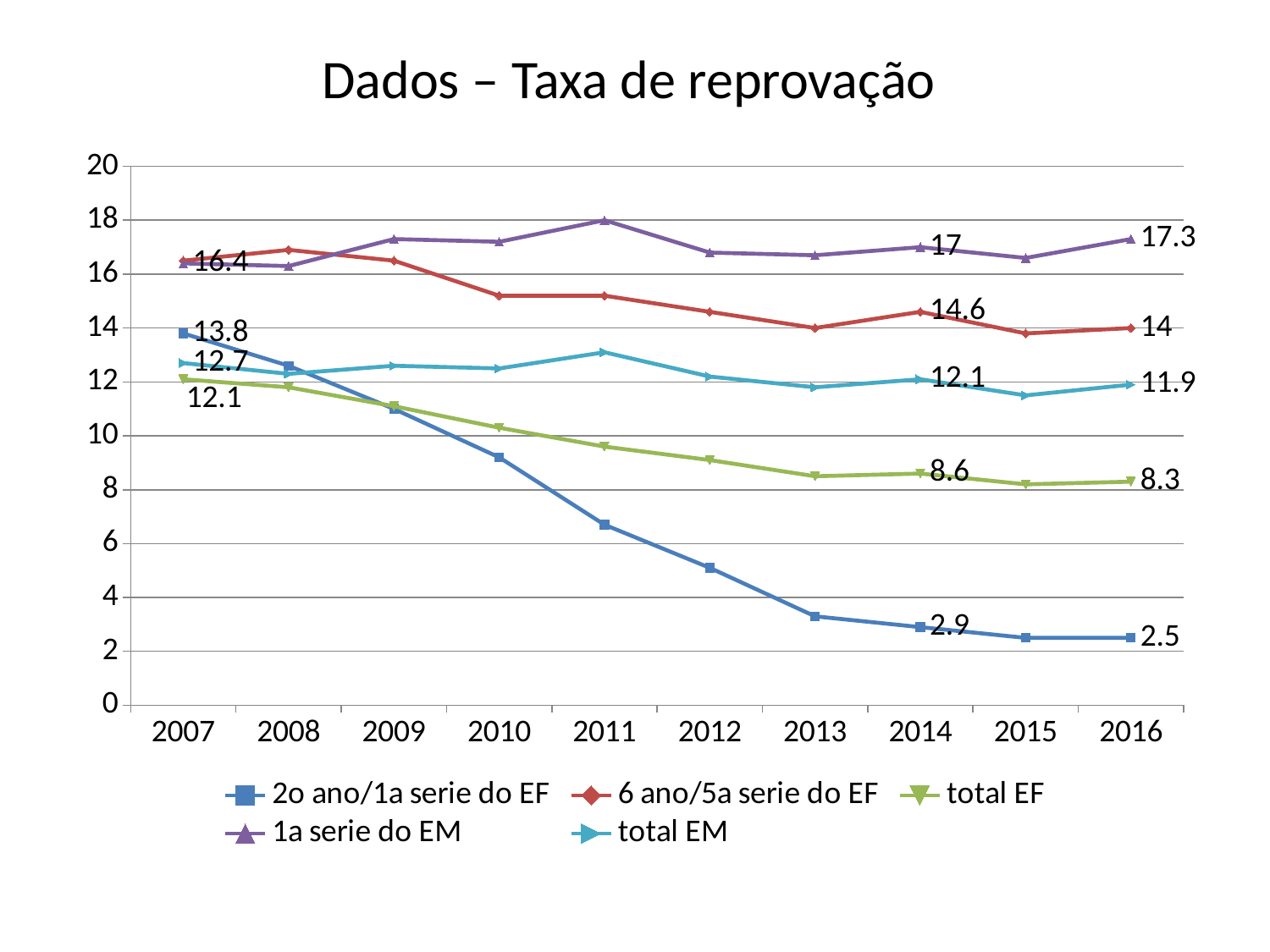

# Dados – Taxa de reprovação

### Chart

| Category | 2o ano/1a serie do EF | 6 ano/5a serie do EF | total EF | 1a serie do EM | total EM |
|---|---|---|---|---|---|
| 2007 | 13.8 | 16.5 | 12.1 | 16.4 | 12.7 |
| 2008 | 12.6 | 16.9 | 11.8 | 16.3 | 12.3 |
| 2009 | 11.0 | 16.5 | 11.1 | 17.3 | 12.6 |
| 2010 | 9.200000000000001 | 15.2 | 10.3 | 17.2 | 12.5 |
| 2011 | 6.7 | 15.2 | 9.6 | 18.0 | 13.1 |
| 2012 | 5.1 | 14.6 | 9.1 | 16.8 | 12.2 |
| 2013 | 3.3 | 14.0 | 8.5 | 16.7 | 11.8 |
| 2014 | 2.9 | 14.6 | 8.6 | 17.0 | 12.1 |
| 2015 | 2.5 | 13.8 | 8.200000000000001 | 16.6 | 11.5 |
| 2016 | 2.5 | 14.0 | 8.3 | 17.3 | 11.9 |